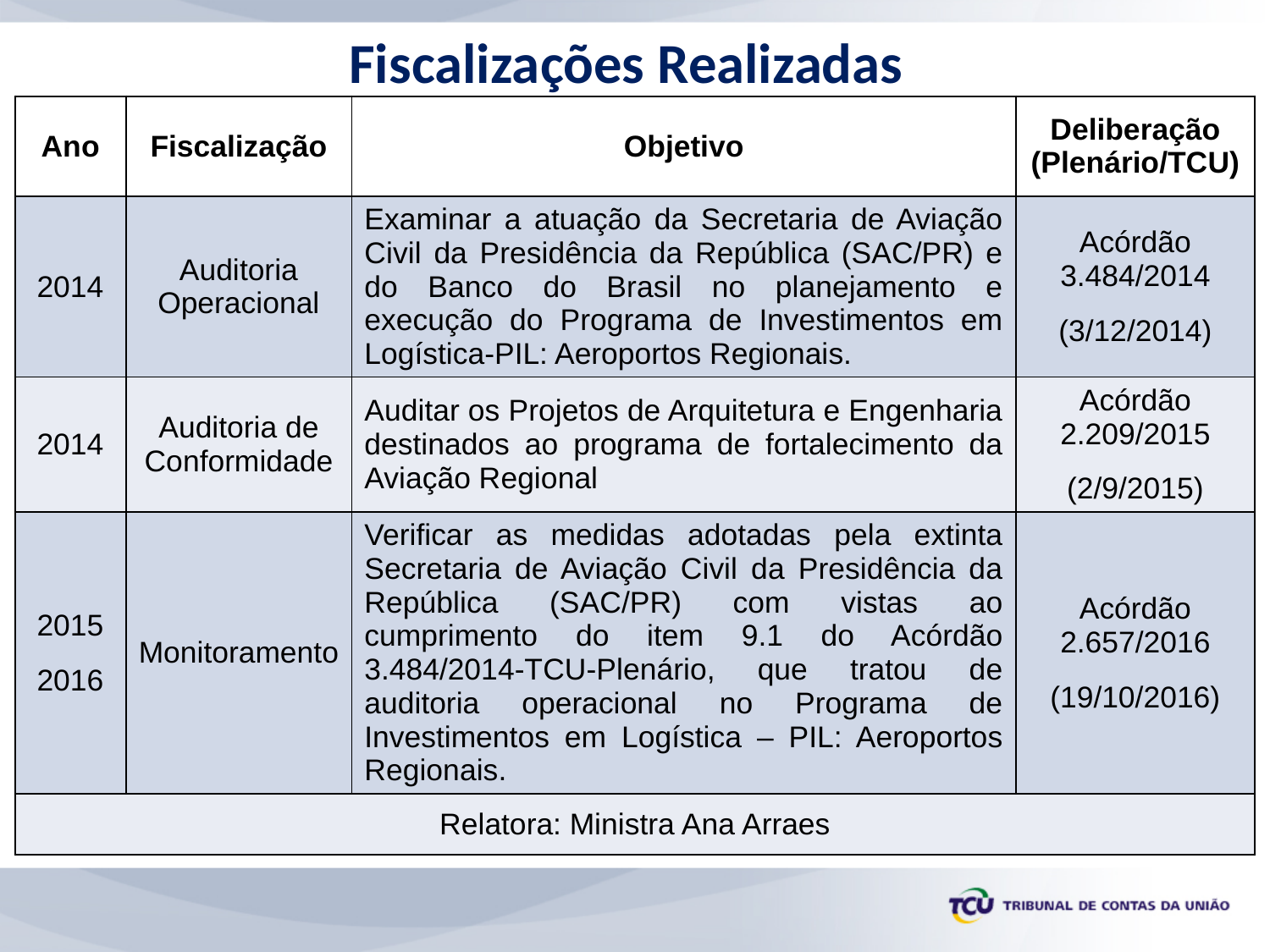

# Fiscalizações Realizadas
| Ano | Fiscalização | Objetivo | Deliberação (Plenário/TCU) |
| --- | --- | --- | --- |
| 2014 | Auditoria Operacional | Examinar a atuação da Secretaria de Aviação Civil da Presidência da República (SAC/PR) e do Banco do Brasil no planejamento e execução do Programa de Investimentos em Logística-PIL: Aeroportos Regionais. | Acórdão 3.484/2014 (3/12/2014) |
| 2014 | Auditoria de Conformidade | Auditar os Projetos de Arquitetura e Engenharia destinados ao programa de fortalecimento da Aviação Regional | Acórdão 2.209/2015 (2/9/2015) |
| 2015 2016 | Monitoramento | Verificar as medidas adotadas pela extinta Secretaria de Aviação Civil da Presidência da República (SAC/PR) com vistas ao cumprimento do item 9.1 do Acórdão 3.484/2014-TCU-Plenário, que tratou de auditoria operacional no Programa de Investimentos em Logística – PIL: Aeroportos Regionais. | Acórdão 2.657/2016 (19/10/2016) |
| Relatora: Ministra Ana Arraes |  |  |  |